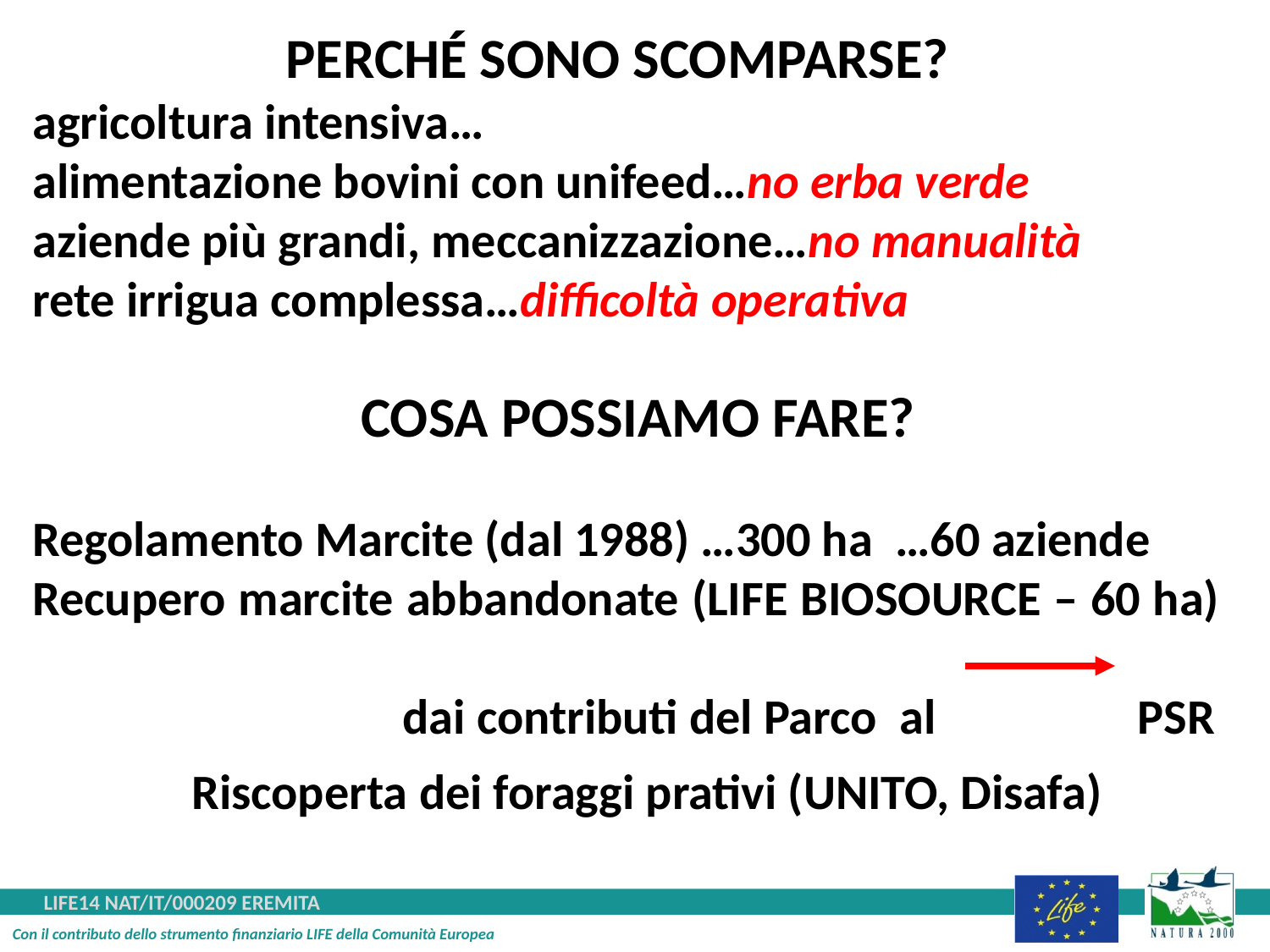

PERCHÉ SONO SCOMPARSE?
agricoltura intensiva…
alimentazione bovini con unifeed…no erba verde
aziende più grandi, meccanizzazione…no manualità
rete irrigua complessa…difficoltà operativa
 COSA POSSIAMO FARE?

Regolamento Marcite (dal 1988) …300 ha  …60 aziende
Recupero marcite abbandonate (LIFE BIOSOURCE – 60 ha)
                                 dai contributi del Parco  al                  PSR
Riscoperta dei foraggi prativi (UNITO, Disafa)